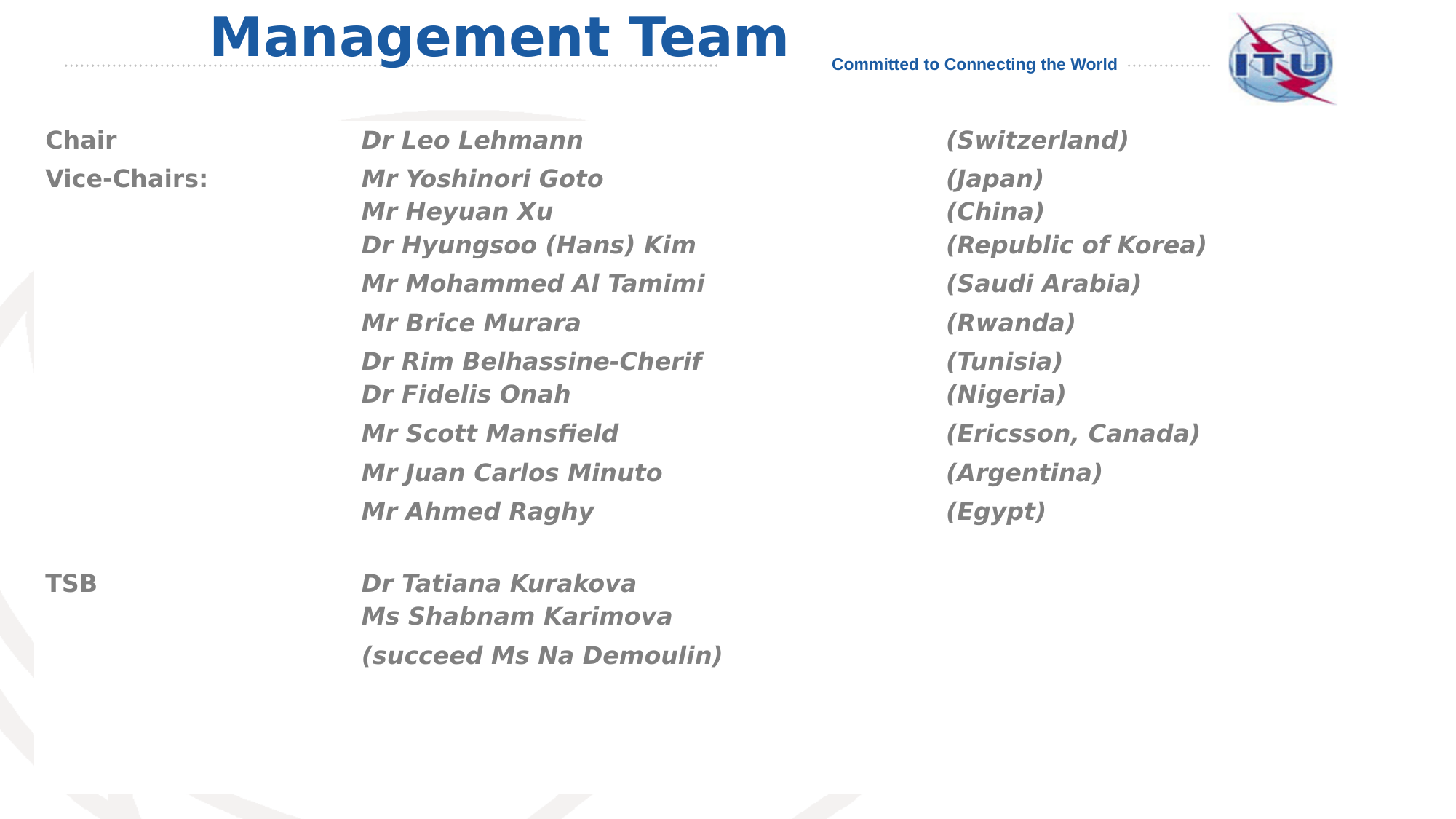

# Management Team
| Chair | Dr Leo Lehmann | (Switzerland) |
| --- | --- | --- |
| Vice-Chairs: | Mr Yoshinori Goto Mr Heyuan Xu Dr Hyungsoo (Hans) Kim | (Japan) (China) (Republic of Korea) |
|  | Mr Mohammed Al Tamimi | (Saudi Arabia) |
|  | Mr Brice Murara | (Rwanda) |
|  | Dr Rim Belhassine-Cherif Dr Fidelis Onah | (Tunisia) (Nigeria) |
|  | Mr Scott Mansfield | (Ericsson, Canada) |
|  | Mr Juan Carlos Minuto | (Argentina) |
|  | Mr Ahmed Raghy | (Egypt) |
| TSB | Dr Tatiana Kurakova Ms Shabnam Karimova |  |
|  | (succeed Ms Na Demoulin) |  |
|  |  |  |
|  |  |  |
|  |  |  |